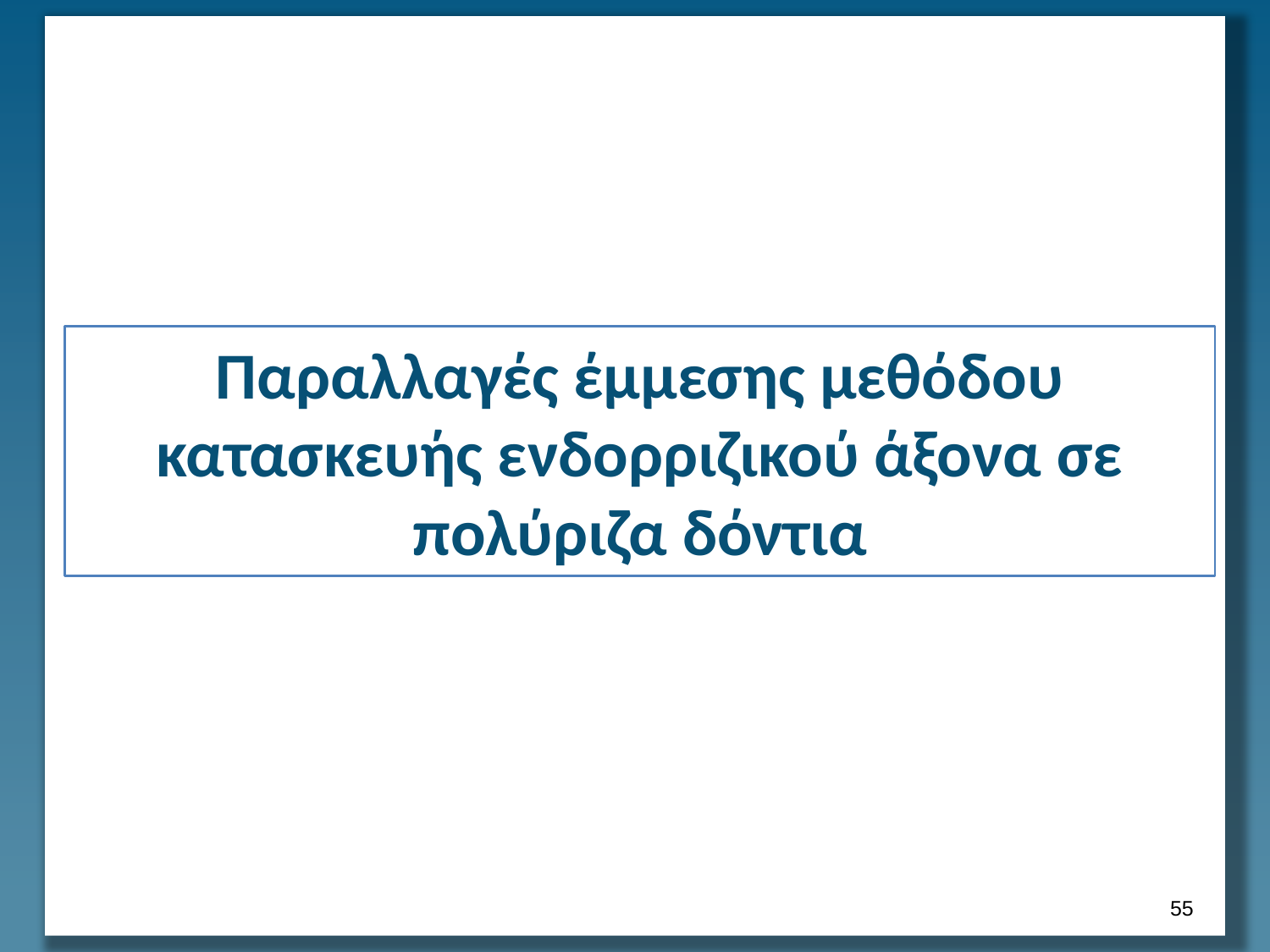

# Παραλλαγές έμμεσης μεθόδου κατασκευής ενδορριζικού άξονα σε πολύριζα δόντια
55